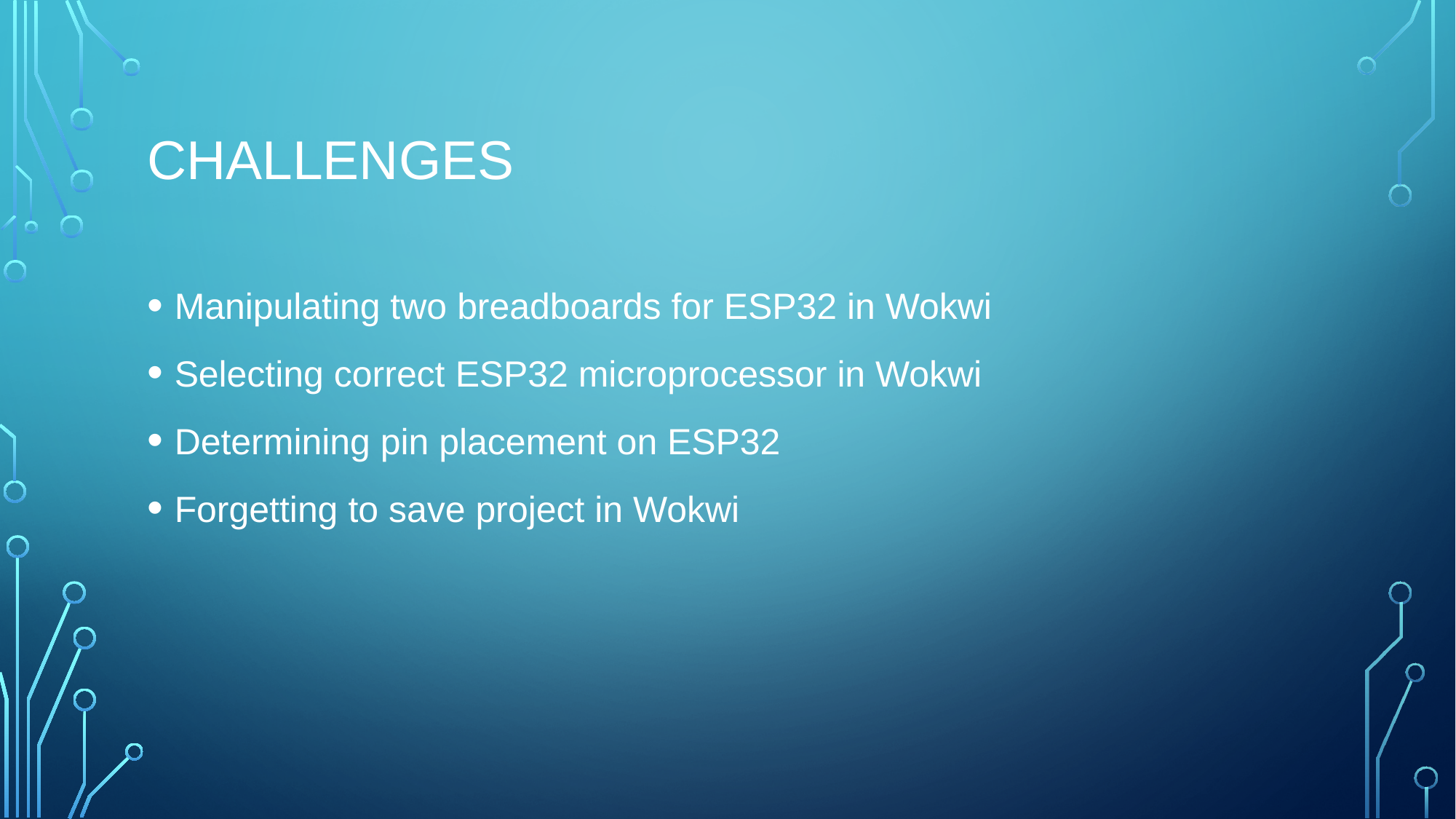

# Challenges
Manipulating two breadboards for ESP32 in Wokwi
Selecting correct ESP32 microprocessor in Wokwi
Determining pin placement on ESP32
Forgetting to save project in Wokwi